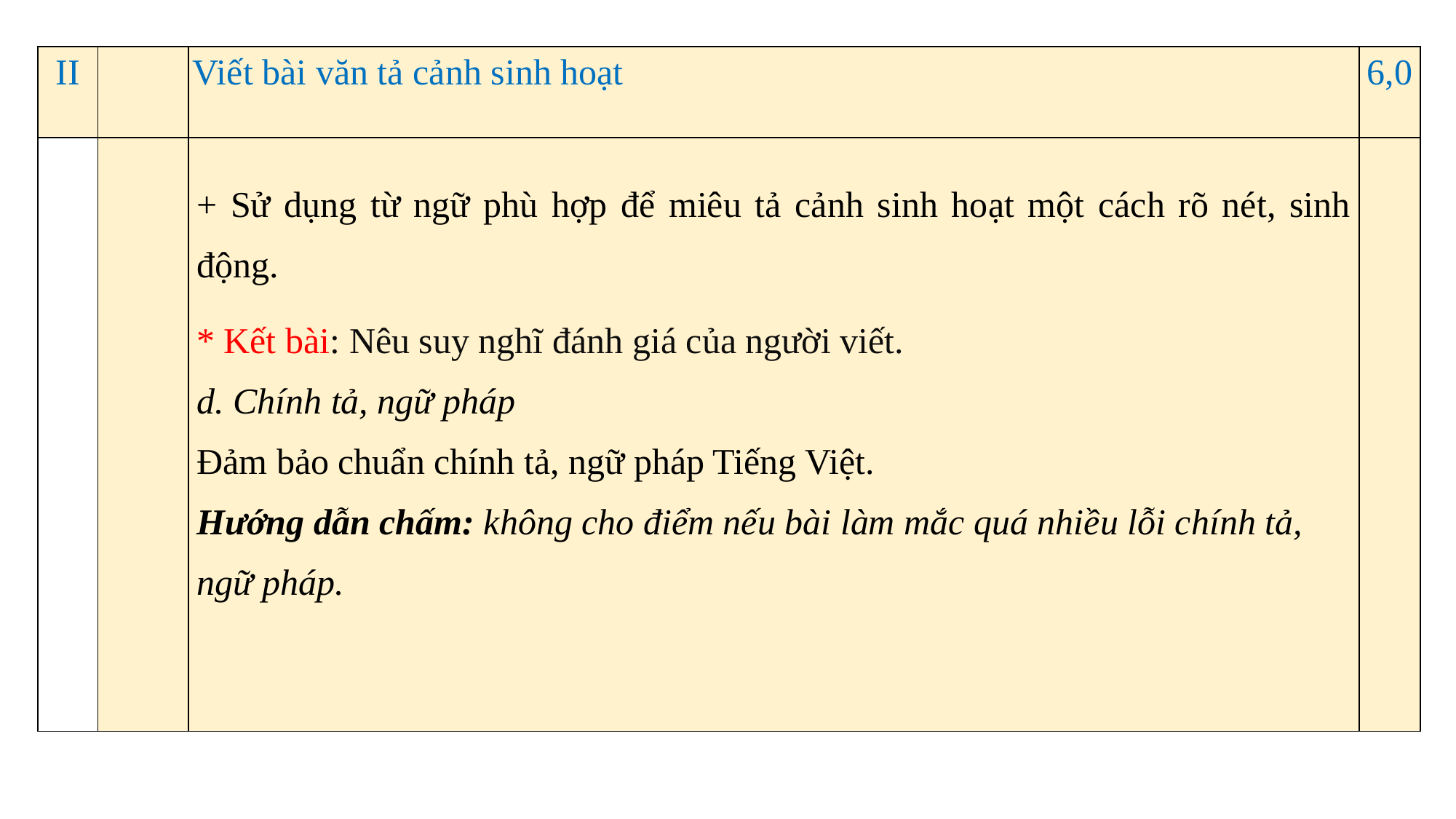

| II |  | Viết bài văn tả cảnh sinh hoạt | 6,0 |
| --- | --- | --- | --- |
|  |  | + Sử dụng từ ngữ phù hợp để miêu tả cảnh sinh hoạt một cách rõ nét, sinh động. \* Kết bài: Nêu suy nghĩ đánh giá của người viết. d. Chính tả, ngữ pháp Đảm bảo chuẩn chính tả, ngữ pháp Tiếng Việt. Hướng dẫn chấm: không cho điểm nếu bài làm mắc quá nhiều lỗi chính tả, ngữ pháp. |  |